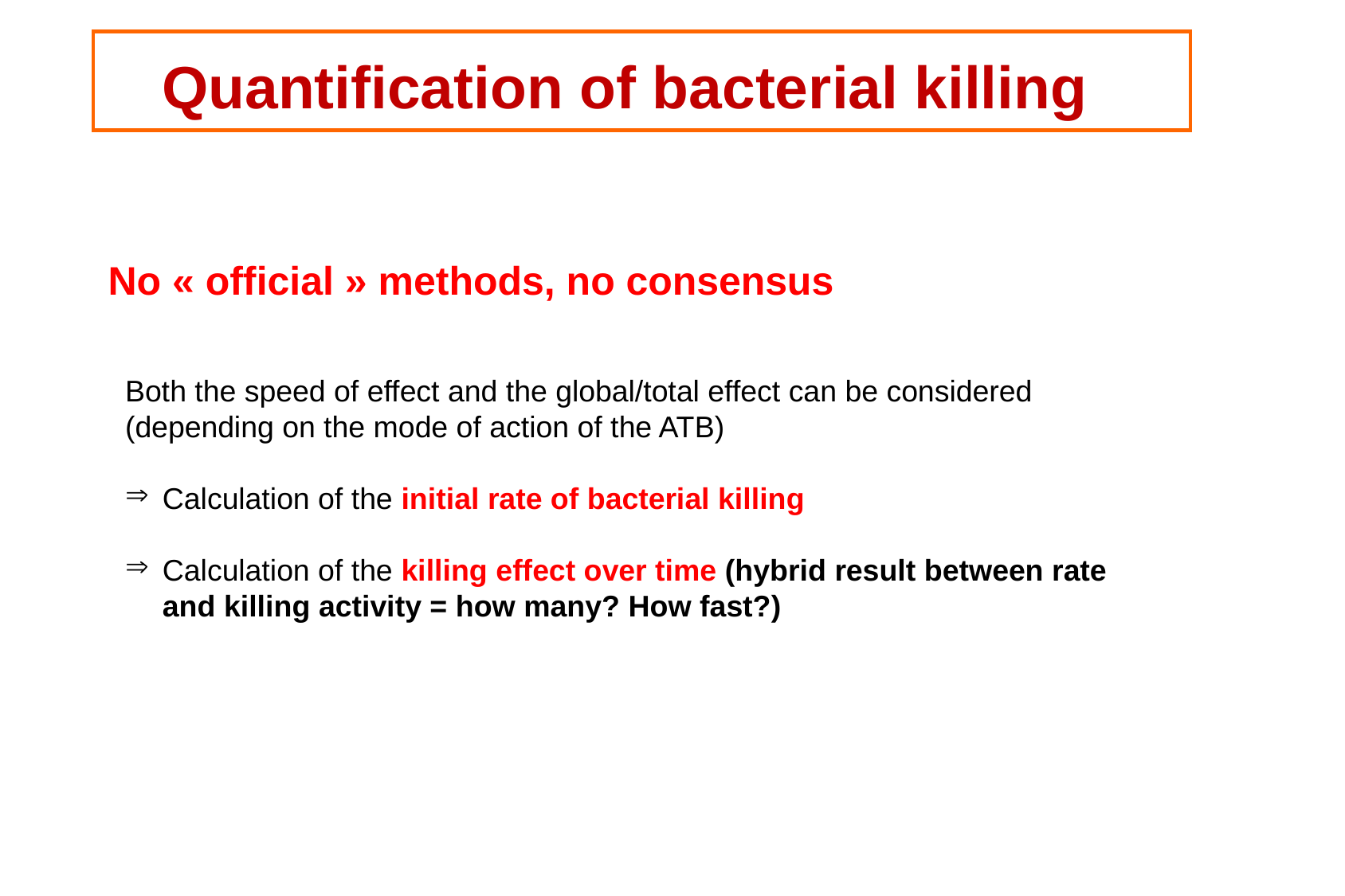

Quantification of bacterial killing

No « official » methods, no consensus
Both the speed of effect and the global/total effect can be considered (depending on the mode of action of the ATB)

Calculation of the initial rate of bacterial killing

Calculation of the killing effect over time (hybrid result between rate and killing activity = how many? How fast?)